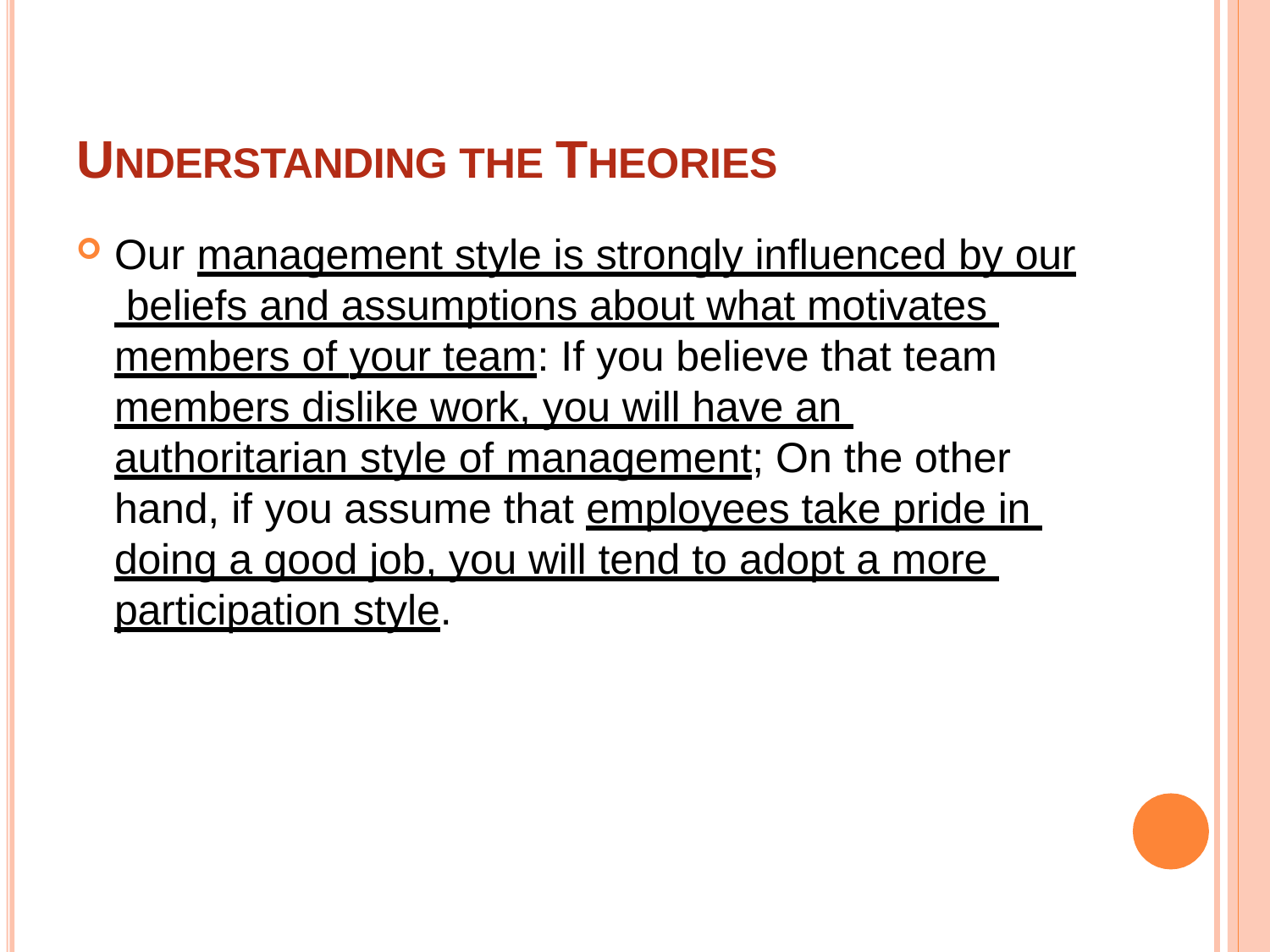

# UNDERSTANDING THE THEORIES
Our management style is strongly influenced by our  beliefs and assumptions about what motivates  members of your team: If you believe that team  members dislike work, you will have an  authoritarian style of management; On the other  hand, if you assume that employees take pride in  doing a good job, you will tend to adopt a more  participation style.